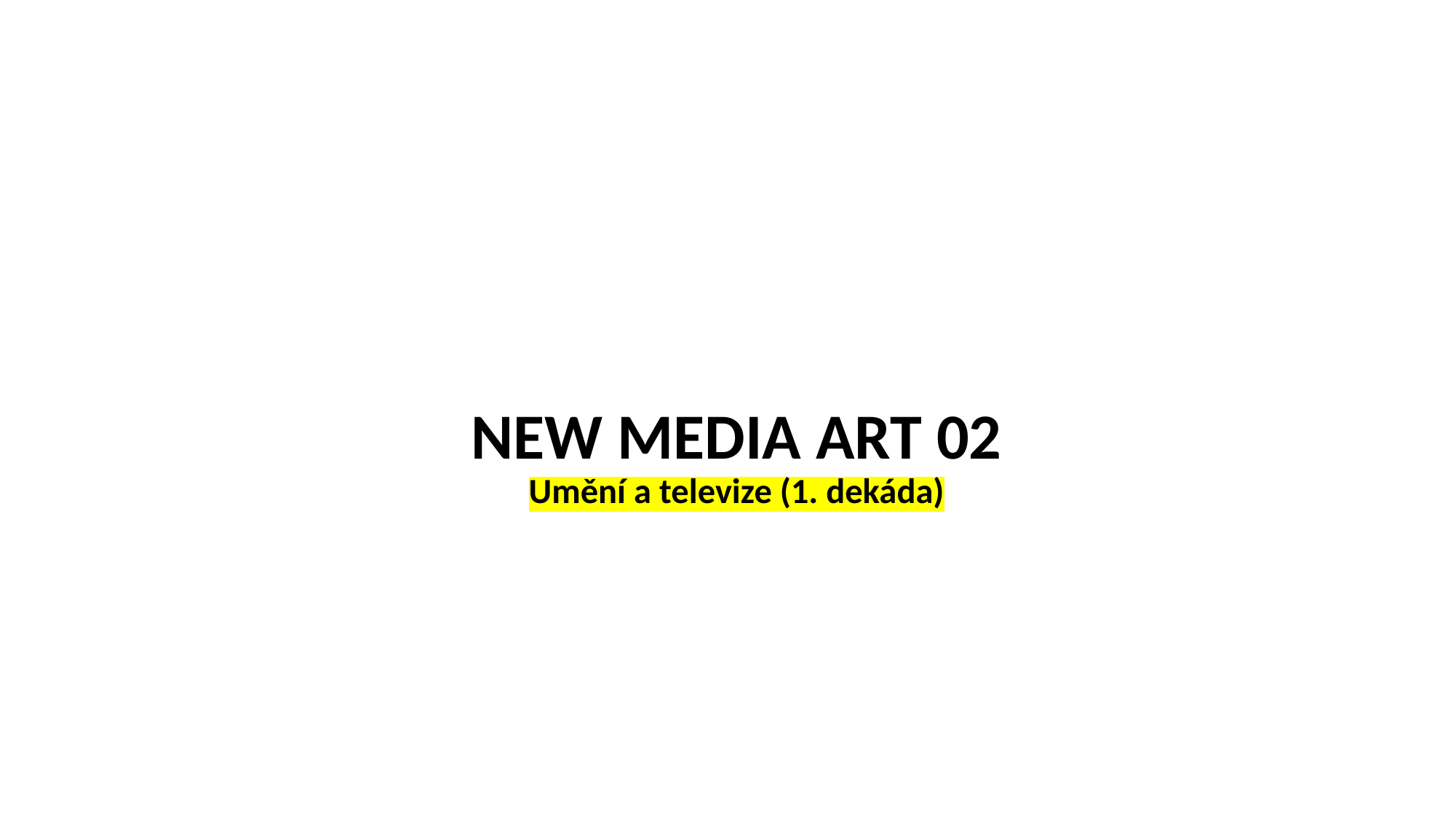

# NEW MEDIA ART 02 Umění a televize (1. dekáda)